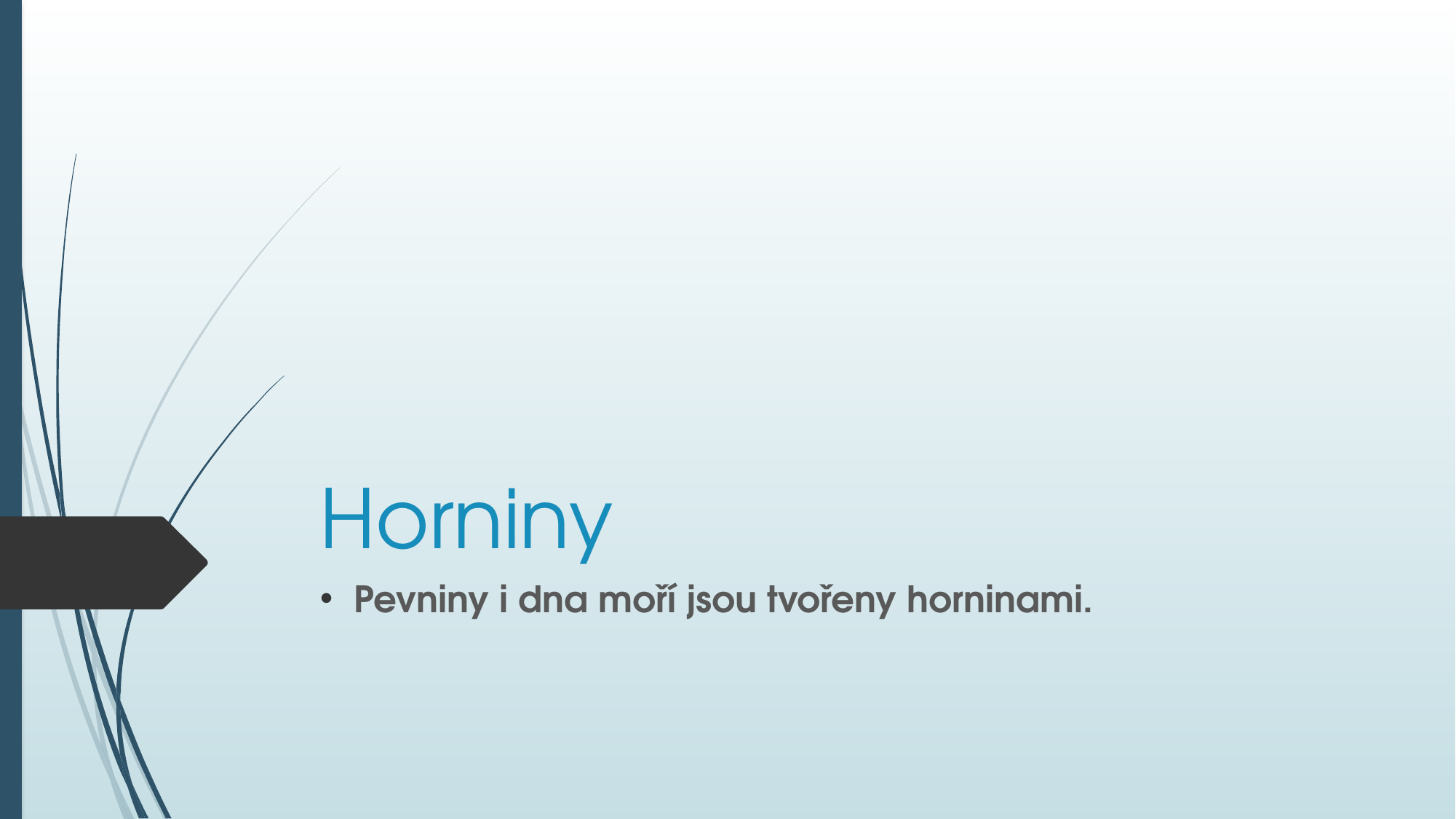

# Horniny
Pevniny i dna moří jsou tvořeny horninami.